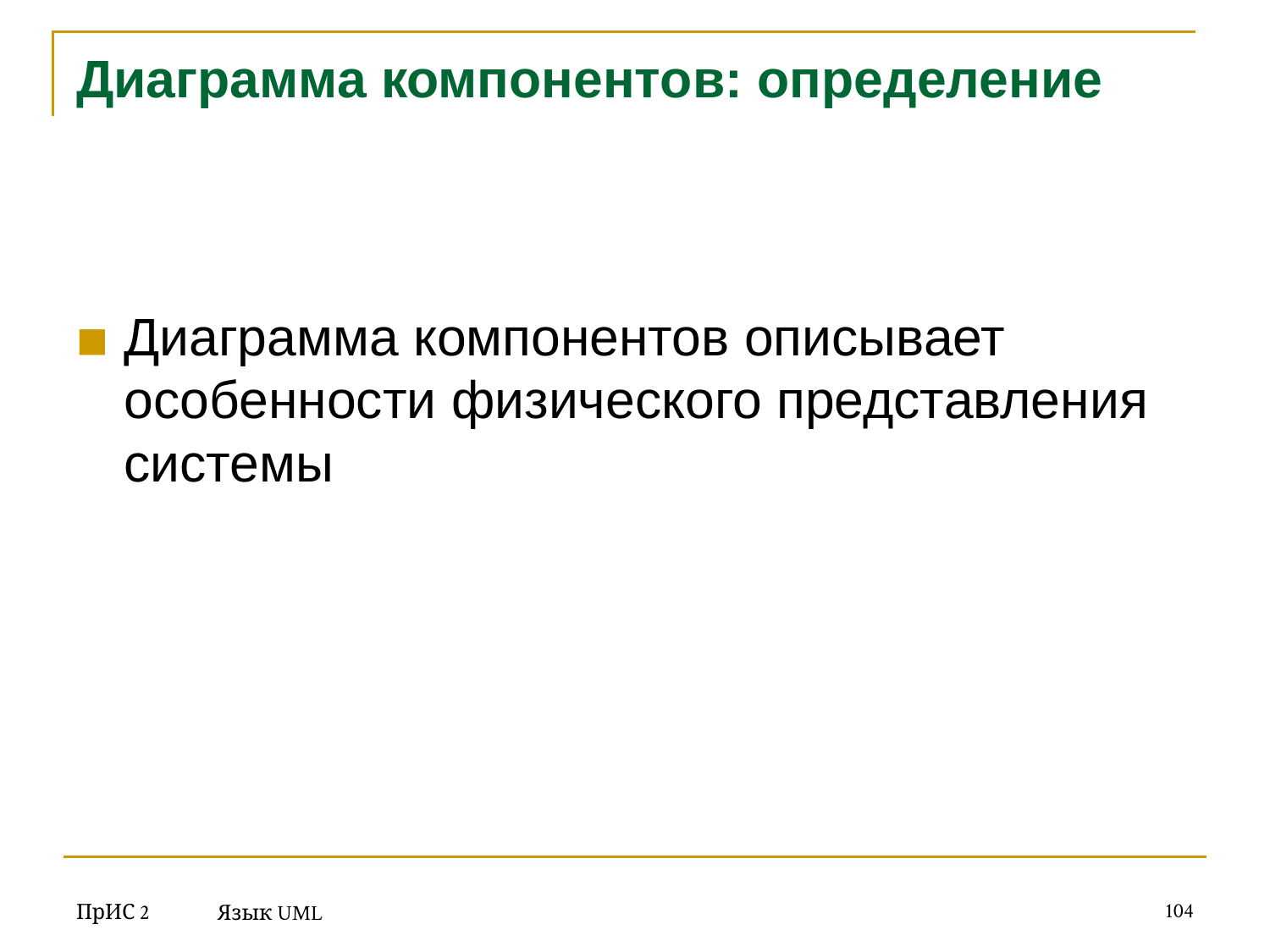

# Диаграмма компонентов: определение

Диаграмма компонентов описывает особенности физического представления системы
ПрИС 2
104
Язык UML